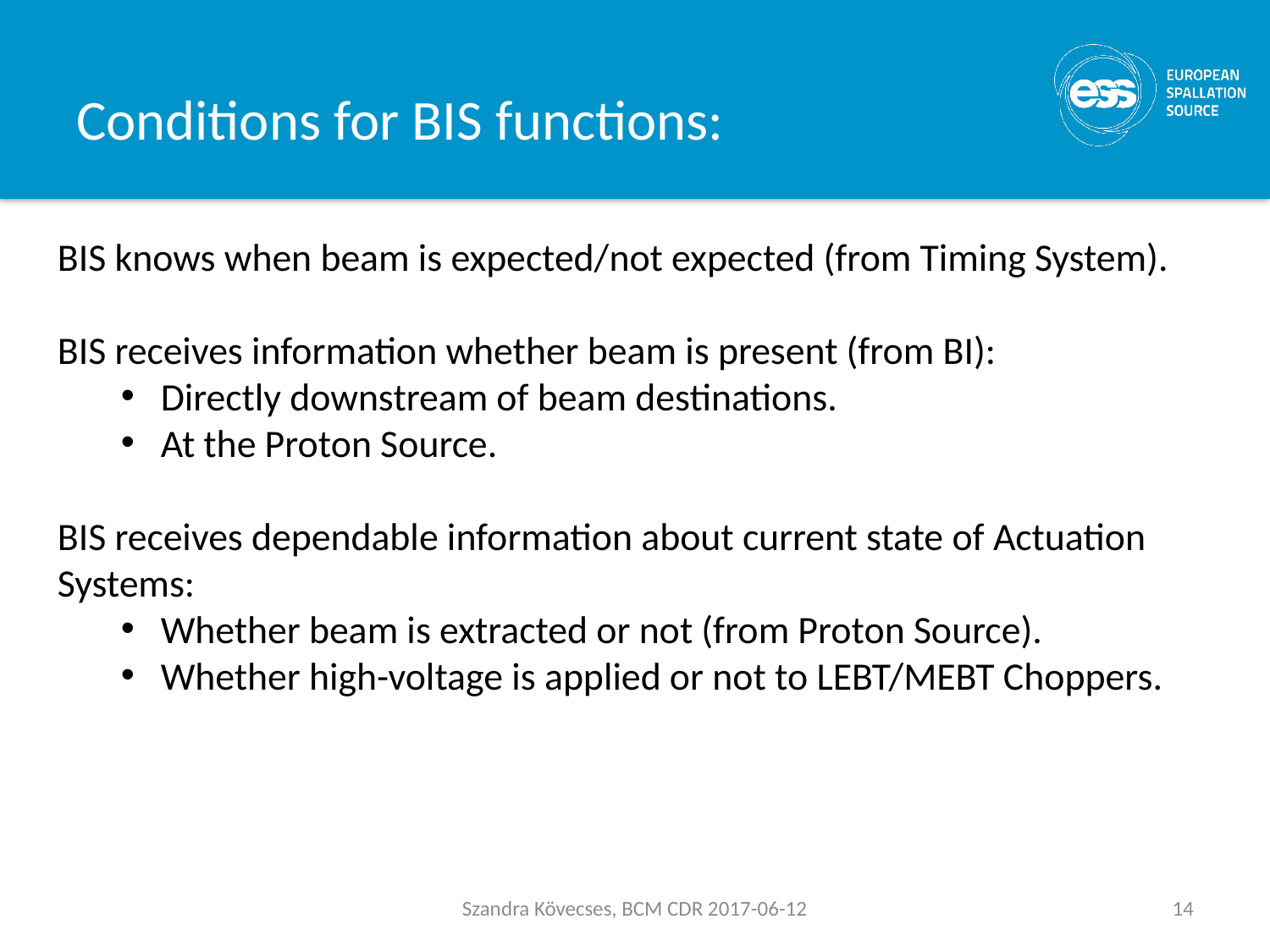

# Conditions for BIS functions:
BIS knows when beam is expected/not expected (from Timing System).

BIS receives information whether beam is present (from BI):
Directly downstream of beam destinations.
At the Proton Source.

BIS receives dependable information about current state of Actuation Systems:
Whether beam is extracted or not (from Proton Source).
Whether high-voltage is applied or not to LEBT/MEBT Choppers.
Szandra Kövecses, BCM CDR 2017-06-12
14